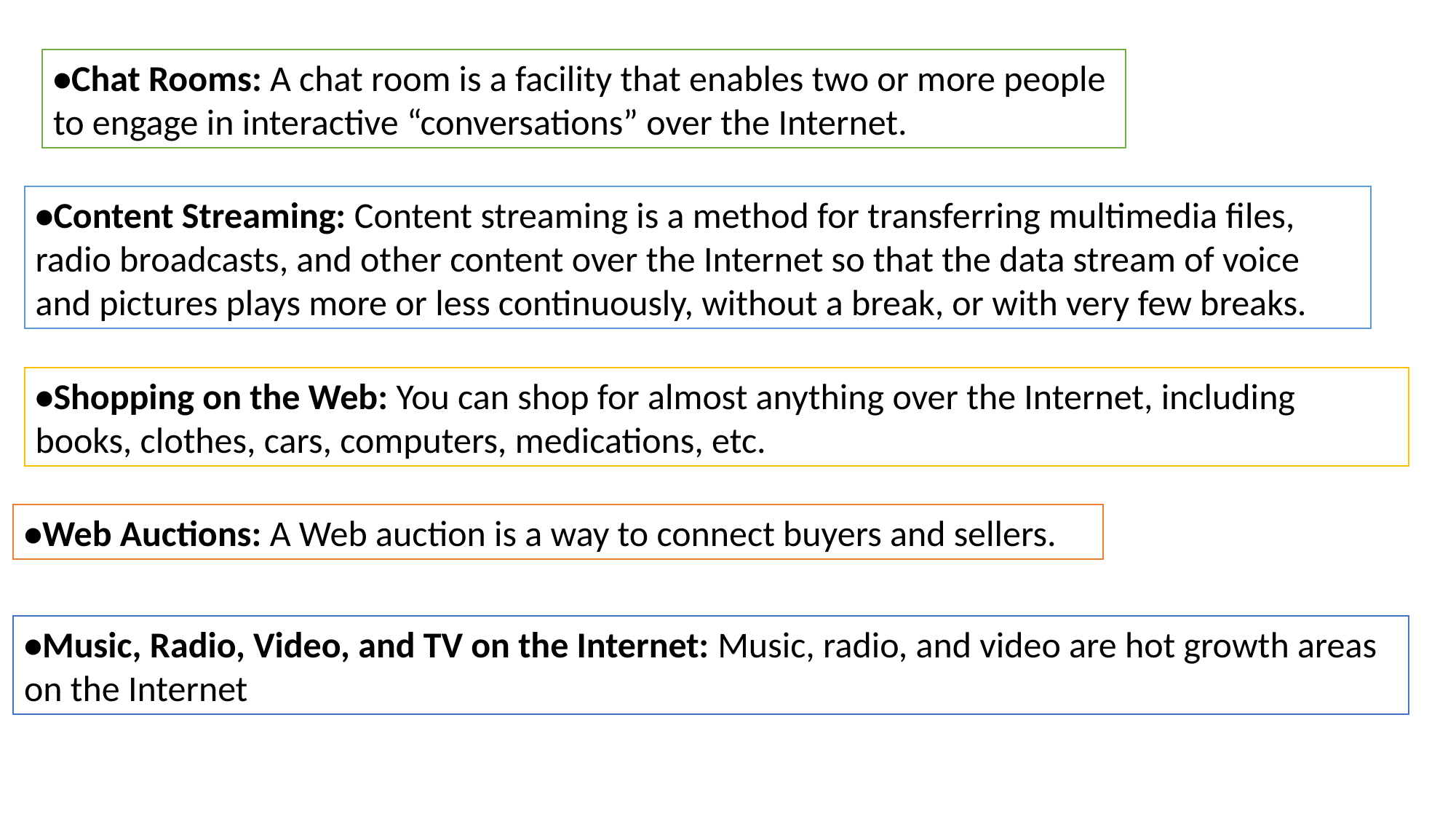

•Chat Rooms: A chat room is a facility that enables two or more people to engage in interactive “conversations” over the Internet.
•Content Streaming: Content streaming is a method for transferring multimedia files, radio broadcasts, and other content over the Internet so that the data stream of voice and pictures plays more or less continuously, without a break, or with very few breaks.
•Shopping on the Web: You can shop for almost anything over the Internet, including books, clothes, cars, computers, medications, etc.
•Web Auctions: A Web auction is a way to connect buyers and sellers.
•Music, Radio, Video, and TV on the Internet: Music, radio, and video are hot growth areas on the Internet